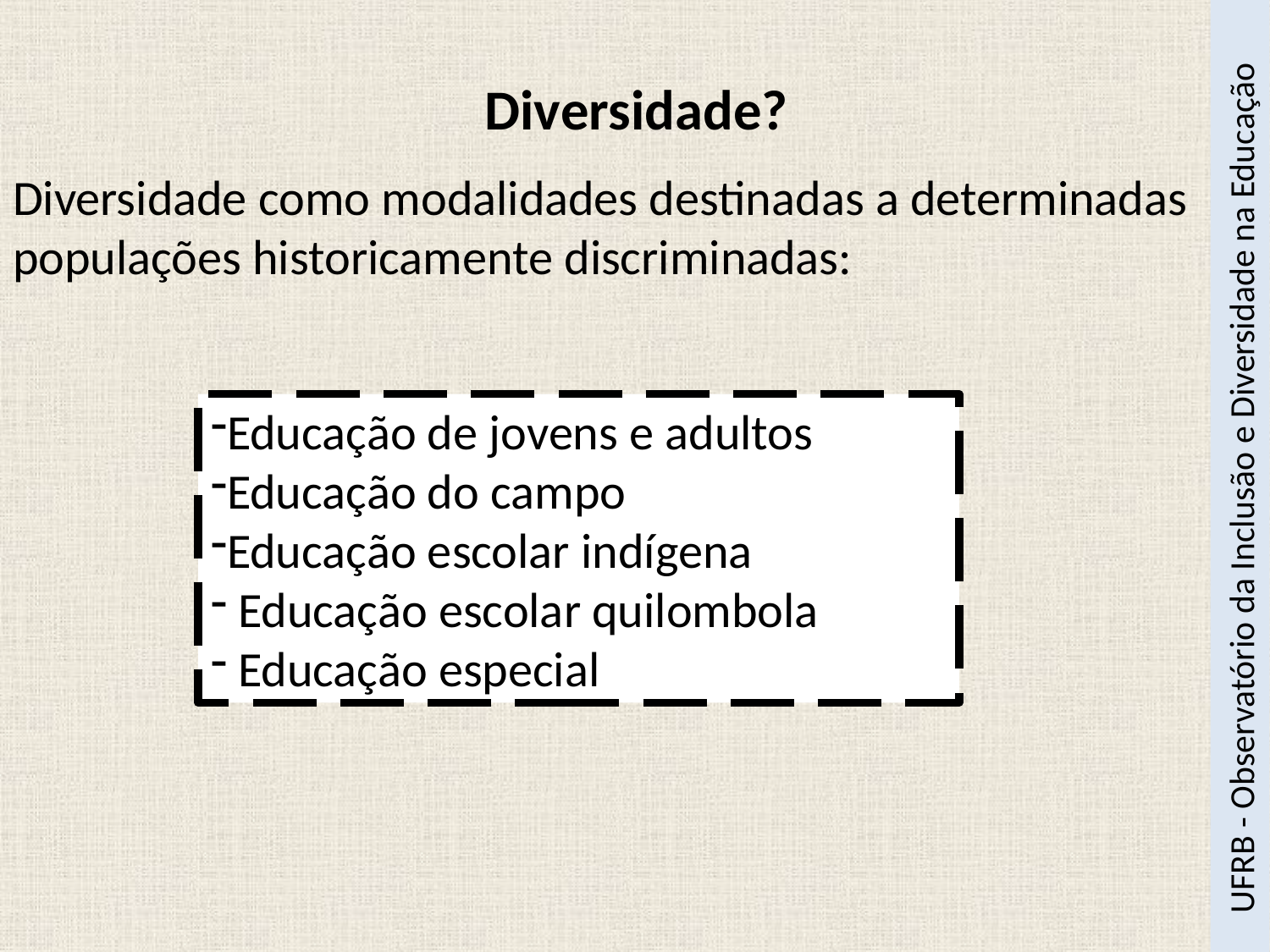

# Diversidade?
Diversidade como modalidades destinadas a determinadas populações historicamente discriminadas:

Educação de jovens e adultos
Educação do campo
Educação escolar indígena
 Educação escolar quilombola
 Educação especial
UFRB - Observatório da Inclusão e Diversidade na Educação